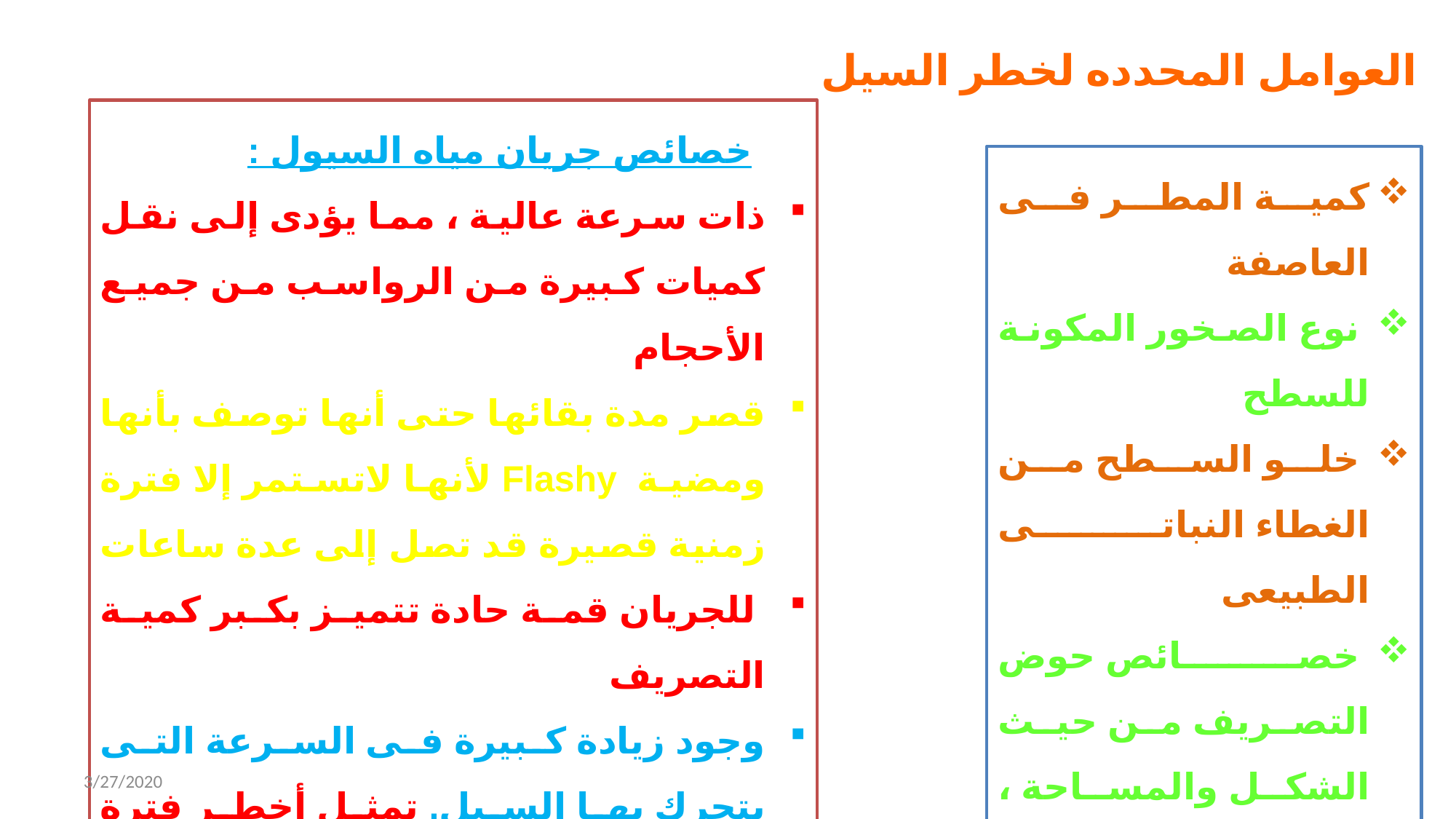

العوامل المحدده لخطر السيل
خصائص جريان مياه السيول :
ذات سرعة عالية ، مما يؤدى إلى نقل كميات كبيرة من الرواسب من جميع الأحجام
قصر مدة بقائها حتى أنها توصف بأنها ومضية  Flashy لأنها لاتستمر إلا فترة زمنية قصيرة قد تصل إلى عدة ساعات
 للجريان قمة حادة تتميز بكبر كمية التصريف
وجود زيادة كبيرة فى السرعة التى يتحرك بها السيل. تمثل أخطر فترة للجريان ، وتتراوح مدة القمة فى أغلب الأحوال ما بين 10 إلى 30 دقيقة .
كمية المطر فى العاصفة
 نوع الصخور المكونة للسطح
 خلو السطح من الغطاء النباتى الطبيعى
 خصائص حوض التصريف من حيث الشكل والمساحة ، درجة إنحدار السطح ، نمط التصريف ، نسبة التشعب ، كمية الفاقد من مياه الأمطار من التبخر والتسرب .
3/27/2020
أ.د/عزه عبدالله
10